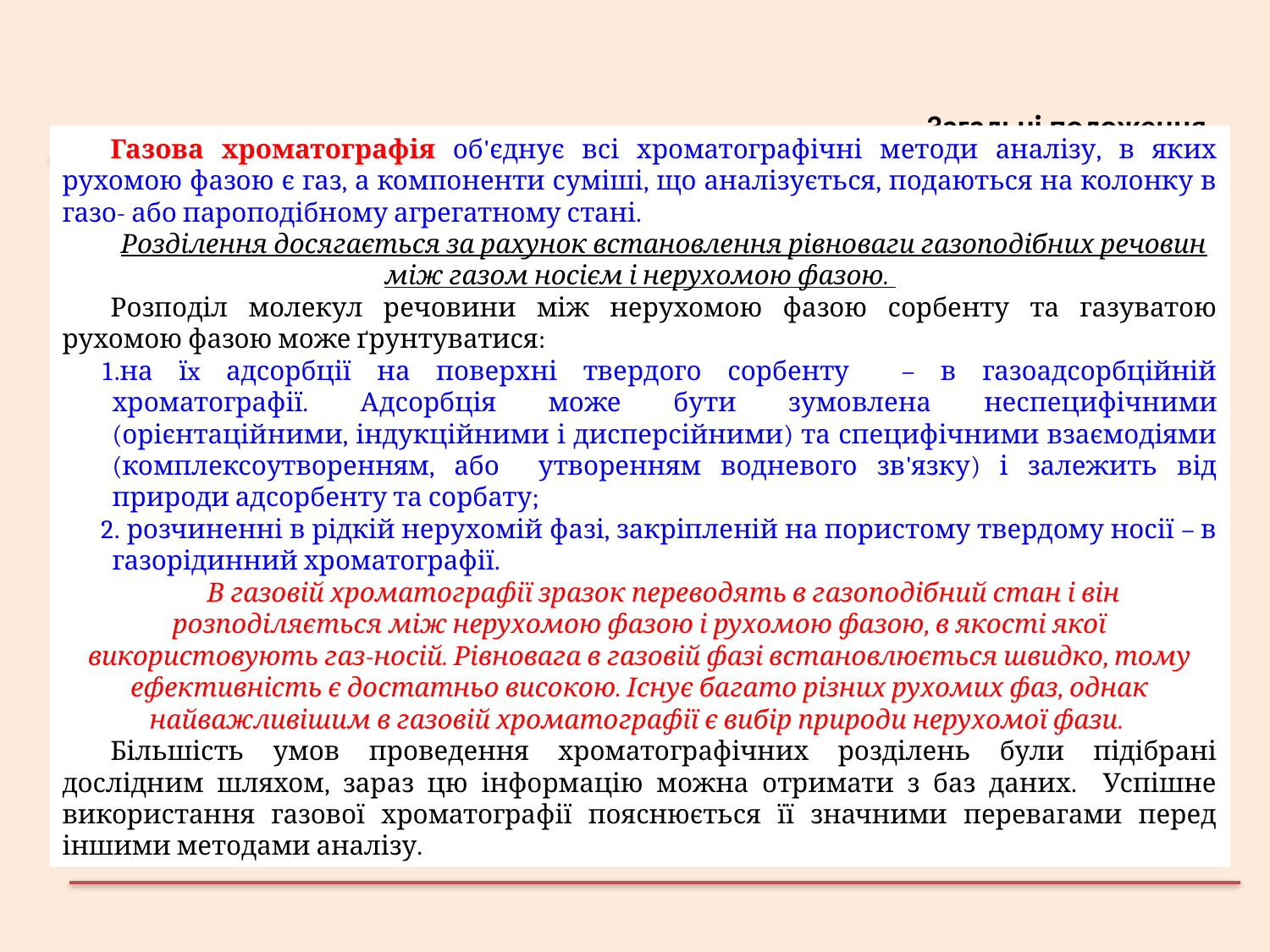

3агальні положення
Газова хроматографія об'єднує всі хроматографічні методи аналізу, в яких рухомою фазою є газ, а компоненти суміші, що аналізується, подаються на колонку в газо- або пароподібному агрегатному стані.
Розділення досягається за рахунок встановлення рівноваги газоподібних речовин між газом носієм і нерухомою фазою.
Розподіл молекул речовини між нерухомою фазою сорбенту та газуватою рухомою фазою може ґрунтуватися:
на їx адсорбції на поверхні твердого сорбенту  – в газоадсорбційній хроматографії. Адсорбція може бути зумовлена ​​неспецифічними (орієнтаційними, індукційними і дисперсійними) та специфічними взаємодіями (комплексоутворенням, або  утворенням водневого зв'язку) і залежить від природи адсорбенту та сорбату;
 розчиненні в рідкій нерухомій фазі, закріпленій на пористому твердому носії – в газорідинний хроматографії.
В газовій хроматографії зразок переводять в газоподібний стан і він розподіляється між нерухомою фазою і рухомою фазою, в якості якої використовують газ-носій. Рівновага в газовій фазі встановлюється швидко, тому ефективність є достатньо високою. Існує багато різних рухомих фаз, однак найважливішим в газовій хроматографії є вибір природи нерухомої фази.
Більшість умов проведення хроматографічних розділень були підібрані дослідним шляхом, зараз цю інформацію можна отримати з баз даних.  Успішне використання газової хроматографії пояснюється її значними перевагами перед іншими методами аналізу.